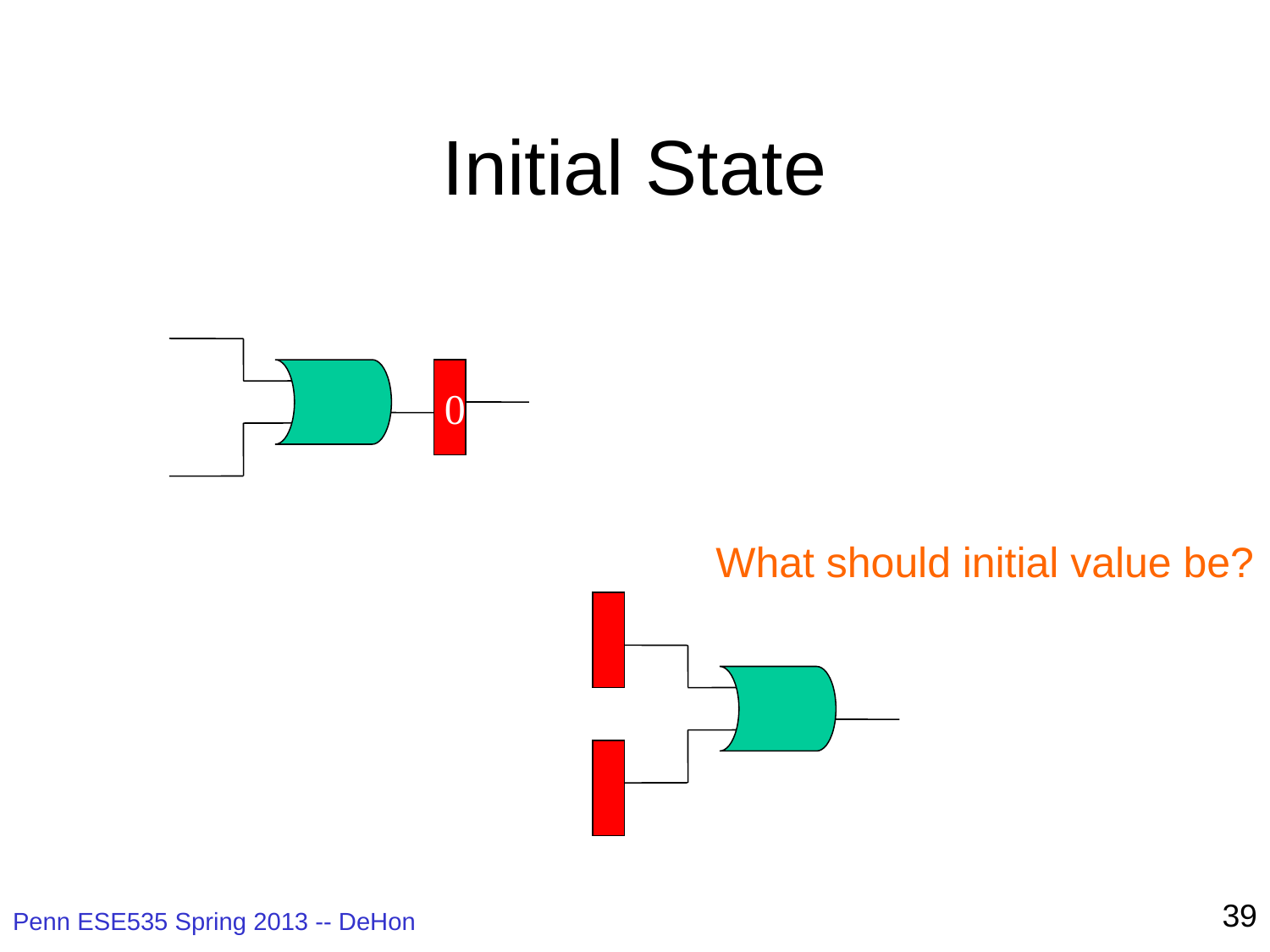

# Initial State

0
What should initial value be?

39
Penn ESE535 Spring 2013 -- DeHon